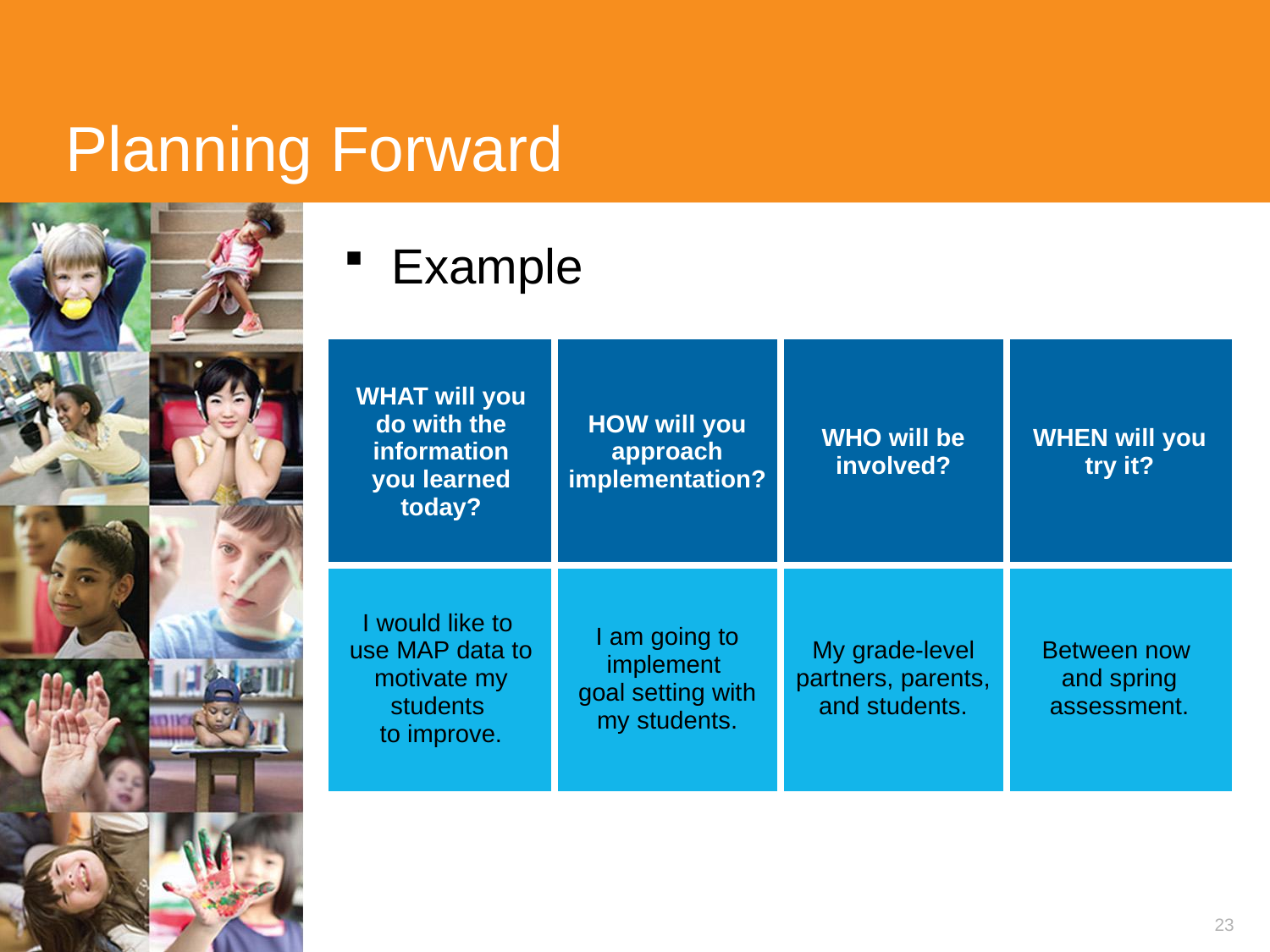

# Planning Forward
Example

| WHAT will you do with the information you learned today? | HOW will you approach implementation? | WHO will be involved? | WHEN will you try it? |
| --- | --- | --- | --- |
| I would like to use MAP data to motivate my students to improve. | I am going to implement goal setting with my students. | My grade-level partners, parents, and students. | Between now and spring assessment. |
23